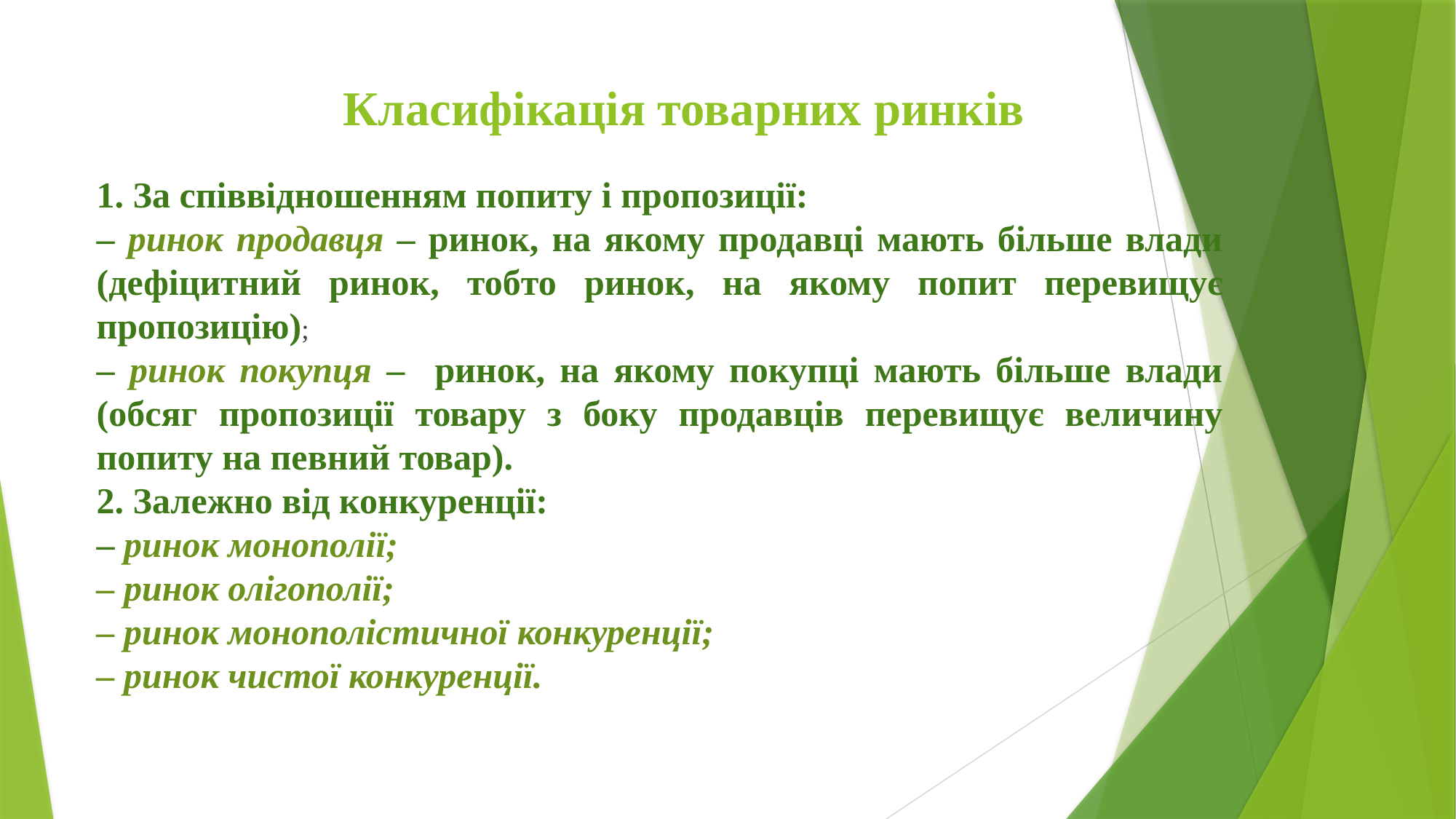

# Класифікація товарних ринків
1. За співвідношенням попиту і пропозиції:
– ринок продавця – ринок, на якому продавці мають більше влади (дефіцитний ринок, тобто ринок, на якому попит перевищує пропозицію);
– ринок покупця –  ринок, на якому покупці мають більше влади (обсяг пропозиції товару з боку продавців перевищує величину попиту на певний товар).
2. Залежно від конкуренції:
– ринок монополії;
– ринок олігополії;
– ринок монополістичної конкуренції;
– ринок чистої конкуренції.